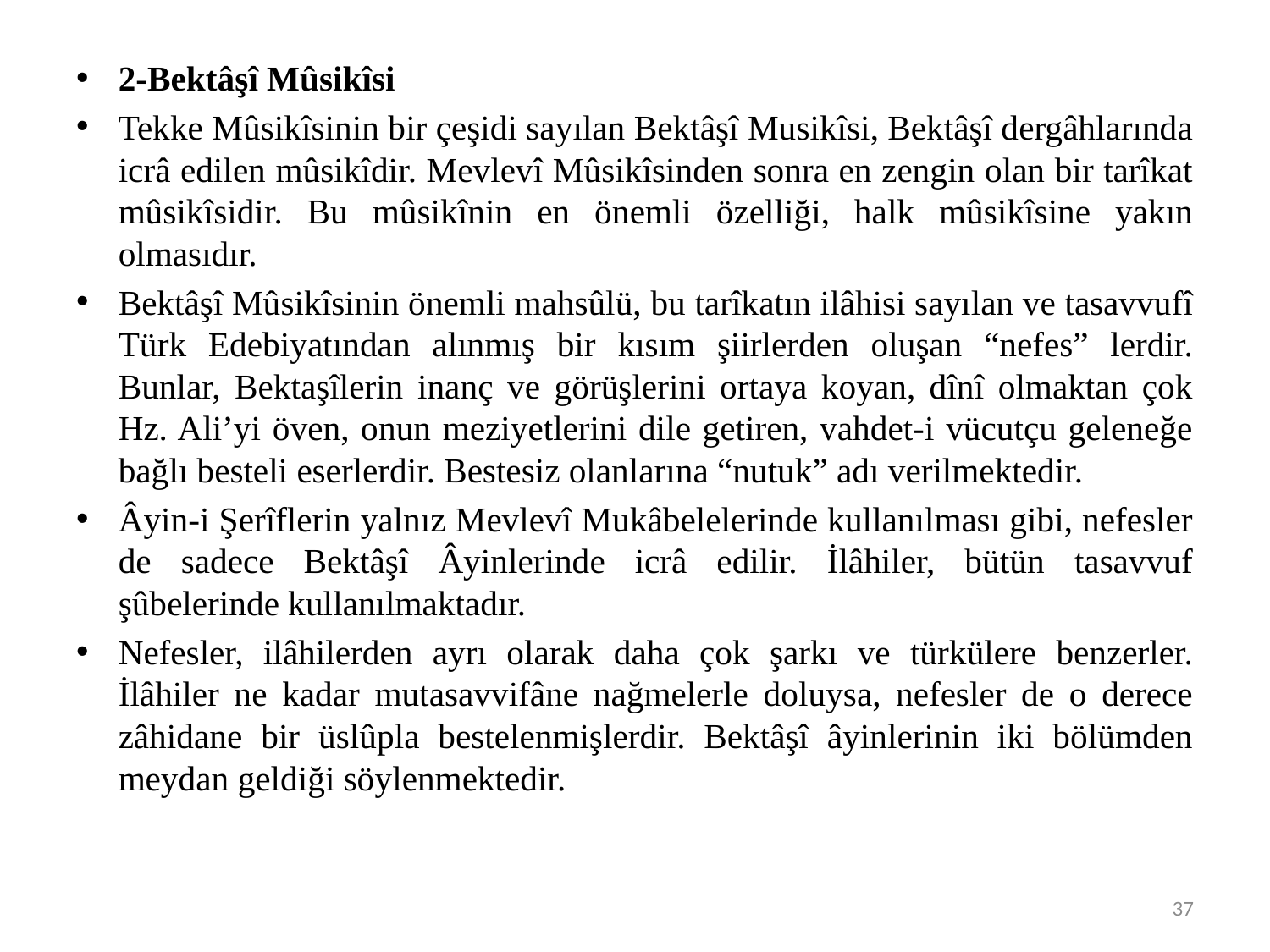

#
2-Bektâşî Mûsikîsi
Tekke Mûsikîsinin bir çeşidi sayılan Bektâşî Musikîsi, Bektâşî dergâhlarında icrâ edilen mûsikîdir. Mevlevî Mûsikîsinden sonra en zengin olan bir tarîkat mûsikîsidir. Bu mûsikînin en önemli özelliği, halk mûsikîsine yakın olmasıdır.
Bektâşî Mûsikîsinin önemli mahsûlü, bu tarîkatın ilâhisi sayılan ve tasavvufî Türk Edebiyatından alınmış bir kısım şiirlerden oluşan “nefes” lerdir. Bunlar, Bektaşîlerin inanç ve görüşlerini ortaya koyan, dînî olmaktan çok Hz. Ali’yi öven, onun meziyetlerini dile getiren, vahdet-i vücutçu geleneğe bağlı besteli eserlerdir. Bestesiz olanlarına “nutuk” adı verilmektedir.
Âyin-i Şerîflerin yalnız Mevlevî Mukâbelelerinde kullanılması gibi, nefesler de sadece Bektâşî Âyinlerinde icrâ edilir. İlâhiler, bütün tasavvuf şûbelerinde kullanılmaktadır.
Nefesler, ilâhilerden ayrı olarak daha çok şarkı ve türkülere benzerler. İlâhiler ne kadar mutasavvifâne nağmelerle doluysa, nefesler de o derece zâhidane bir üslûpla bestelenmişlerdir. Bektâşî âyinlerinin iki bölümden meydan geldiği söylenmektedir.

37